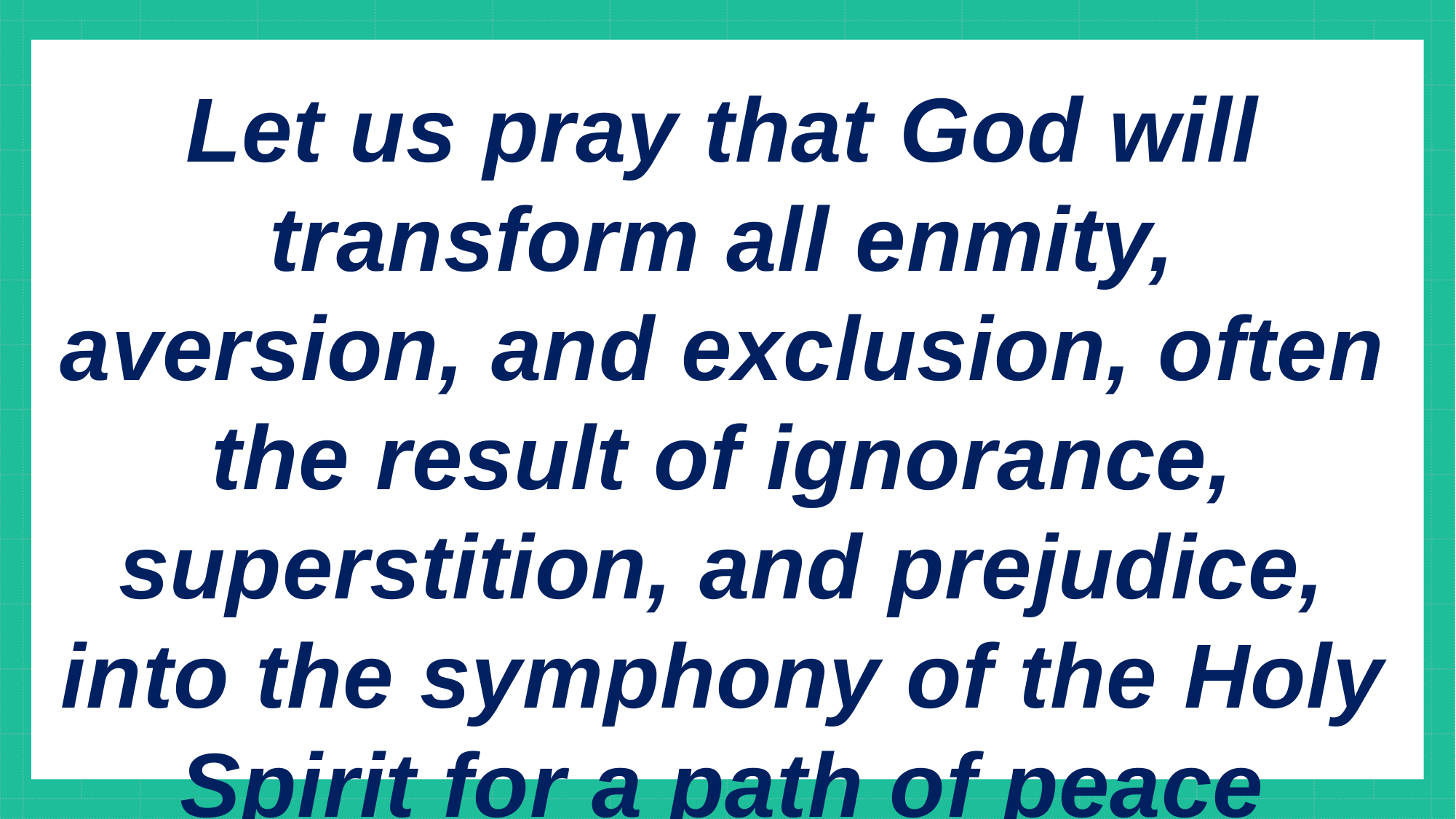

Let us pray that God will transform all enmity, aversion, and exclusion, often the result of ignorance, superstition, and prejudice, into the symphony of the Holy Spirit for a path of peace throughout the world.